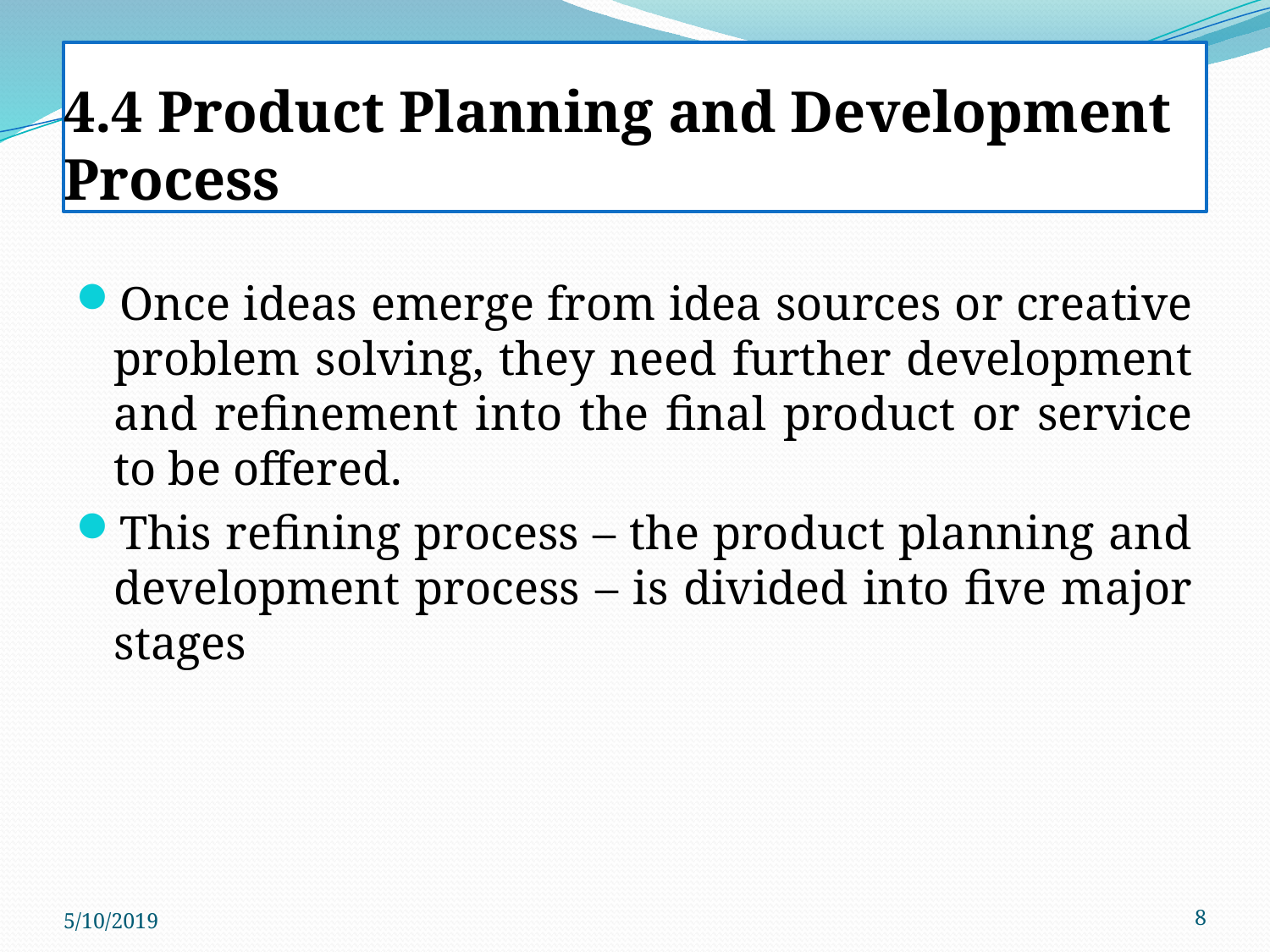

# 4.4 Product Planning and Development Process
Once ideas emerge from idea sources or creative problem solving, they need further development and refinement into the final product or service to be offered.
This refining process – the product planning and development process – is divided into five major stages
5/10/2019
8